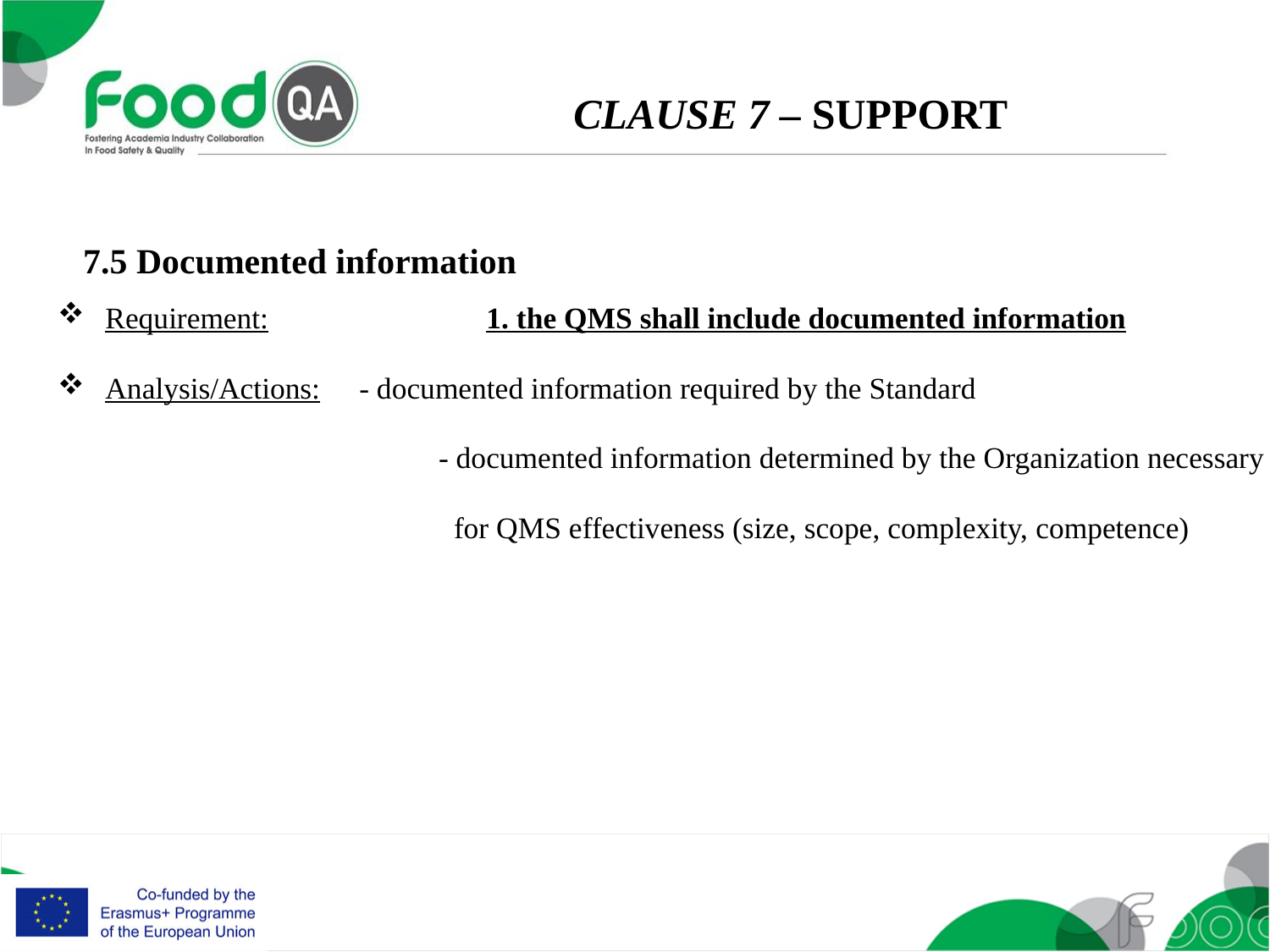

CLAUSE 7 – SUPPORT
7.5 Documented information
Requirement: 		1. the QMS shall include documented information
Analysis/Actions: 	- documented information required by the Standard
			- documented information determined by the Organization necessary
			  for QMS effectiveness (size, scope, complexity, competence)